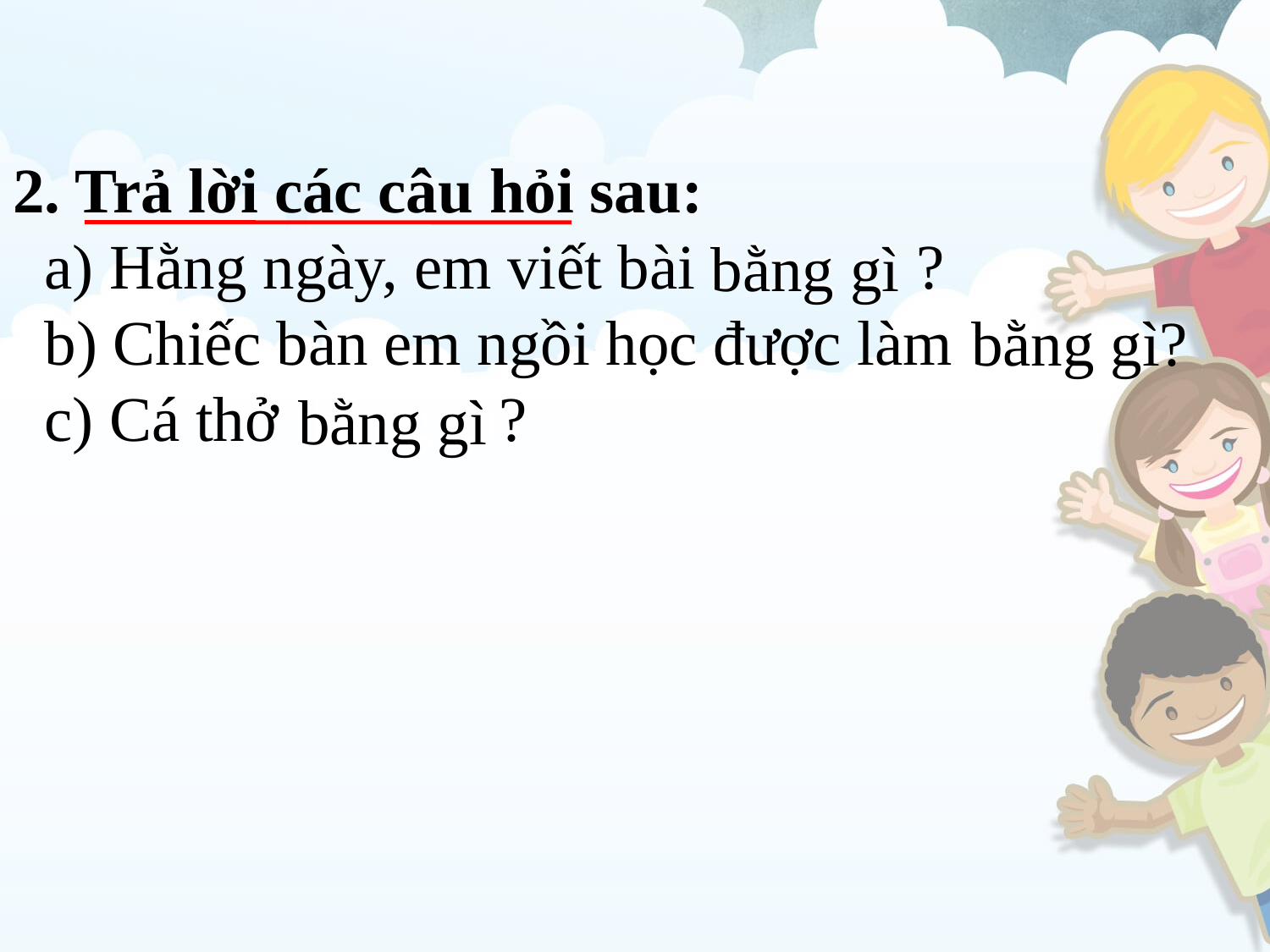

# 2. Trả lời các câu hỏi sau: a) Hằng ngày, em viết bài bằng gì ? b) Chiếc bàn em ngồi học được làm bằng gì c) Cá thở  bằng gì?
bằng gì
bằng gì?
bằng gì